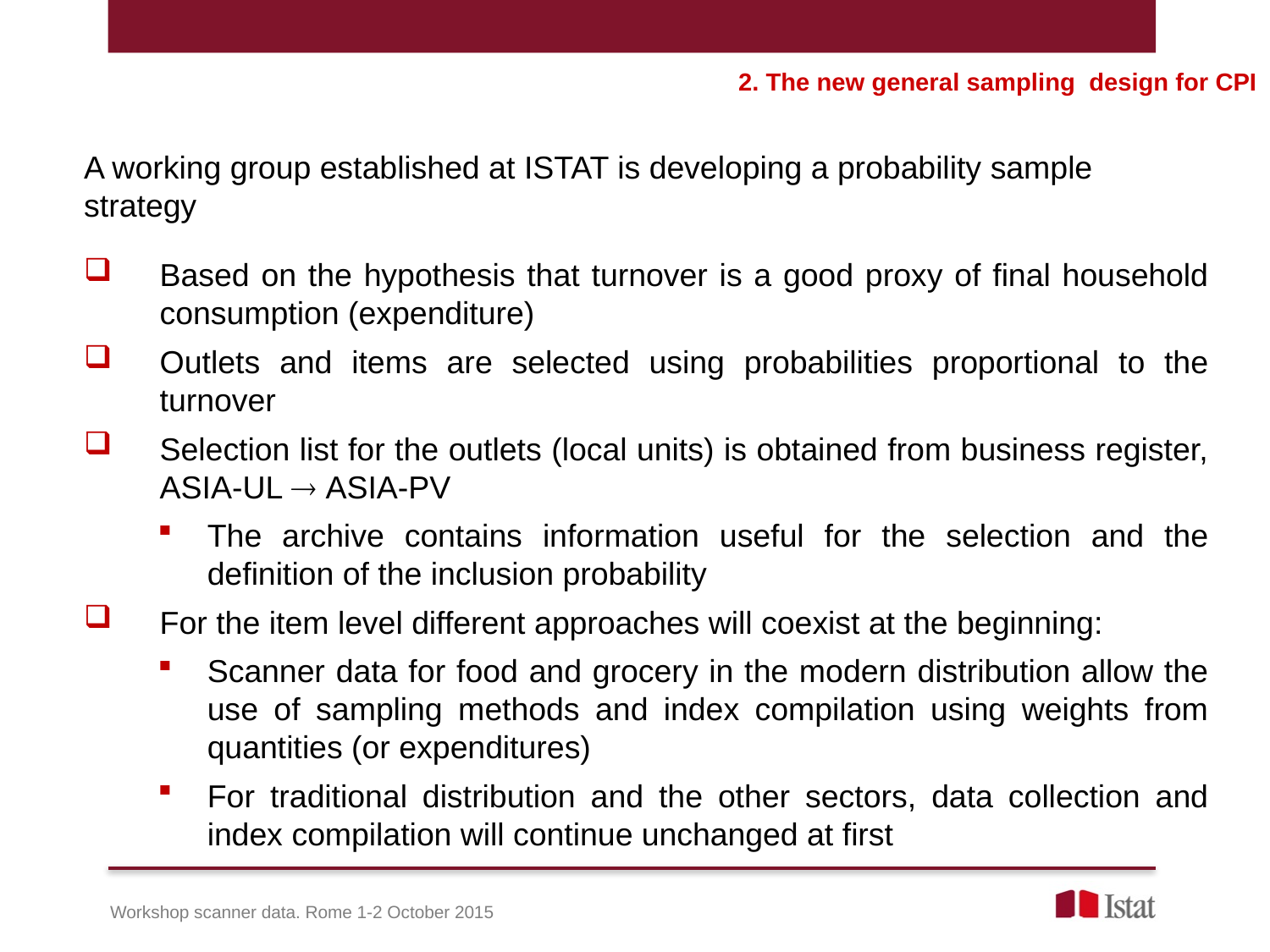

2. The new general sampling  design for CPI
A working group established at ISTAT is developing a probability sample strategy
Based on the hypothesis that turnover is a good proxy of final household consumption (expenditure)
Outlets and items are selected using probabilities proportional to the turnover
Selection list for the outlets (local units) is obtained from business register, ASIA-UL → ASIA-PV
The archive contains information useful for the selection and the definition of the inclusion probability
For the item level different approaches will coexist at the beginning:
Scanner data for food and grocery in the modern distribution allow the use of sampling methods and index compilation using weights from quantities (or expenditures)
For traditional distribution and the other sectors, data collection and index compilation will continue unchanged at first
Workshop scanner data. Rome 1-2 October 2015